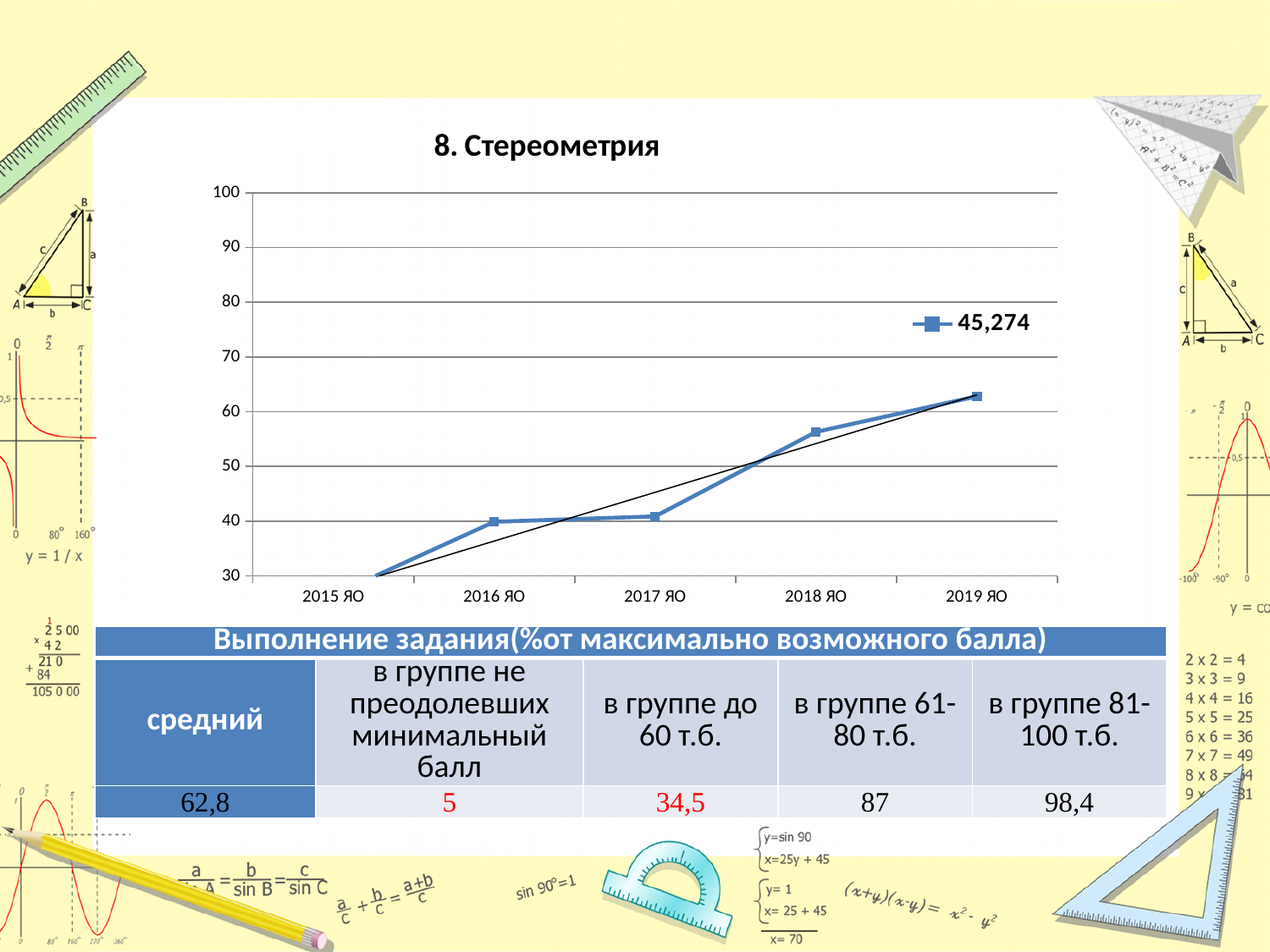

### Chart: 8. Стереометрия

| Category | 45,274 |
|---|---|
| 2015 ЯО | 26.5 |
| 2016 ЯО | 39.89 |
| 2017 ЯО | 40.88 |
| 2018 ЯО | 56.3 |
| 2019 ЯО | 62.8 |
| Выполнение задания(%от максимально возможного балла) |  |  |  |  |
| --- | --- | --- | --- | --- |
| средний | в группе не преодолевших минимальный балл | в группе до 60 т.б. | в группе 61-80 т.б. | в группе 81-100 т.б. |
| 62,8 | 5 | 34,5 | 87 | 98,4 |